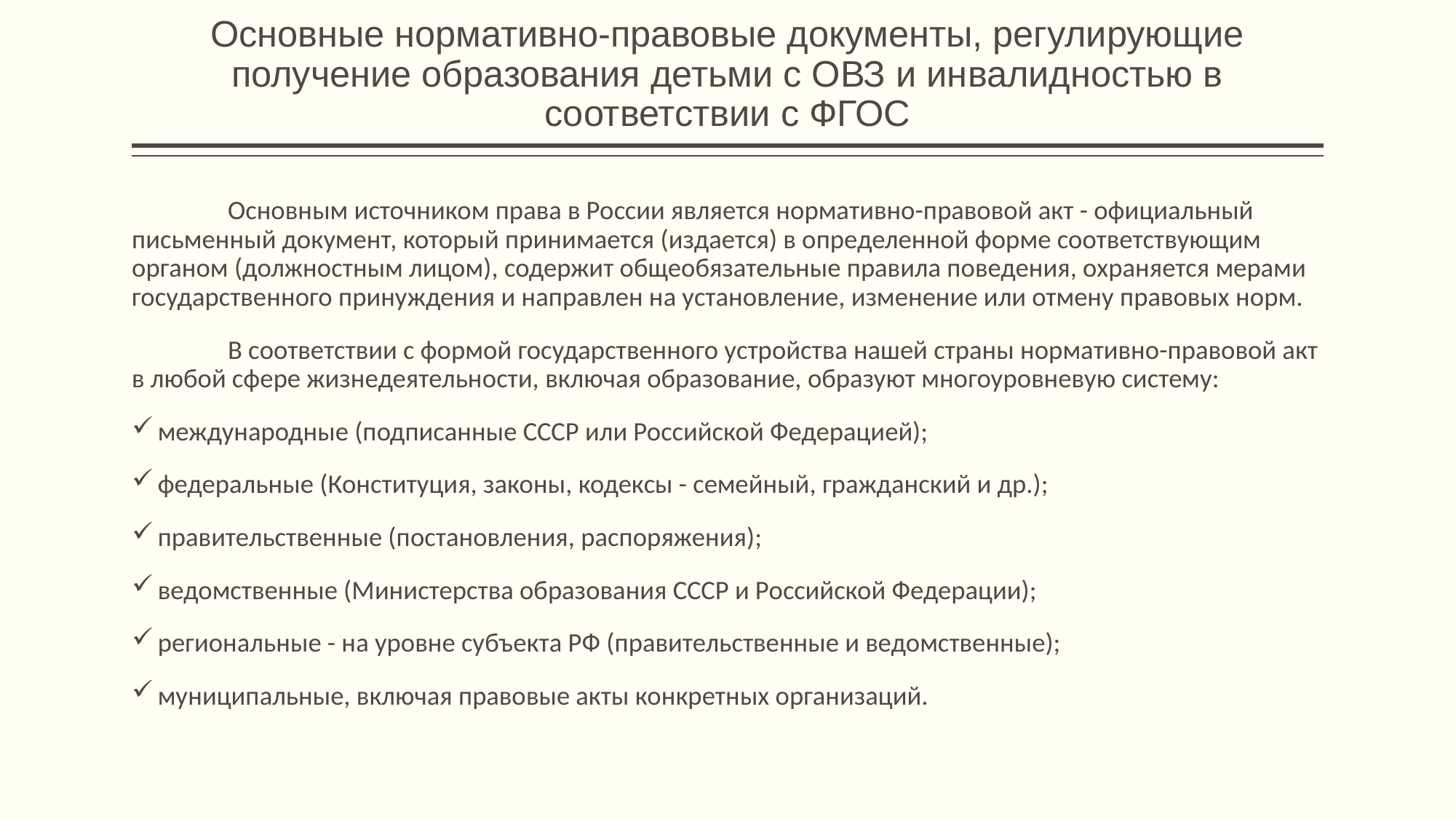

# Основные нормативно-правовые документы, регулирующие получение образования детьми с ОВЗ и инвалидностью в соответствии с ФГОС
	Основным источником права в России является нормативно-правовой акт - официальный письменный документ, который принимается (издается) в определенной форме соответствующим органом (должностным лицом), содержит общеобязательные правила поведения, охраняется мерами государственного принуждения и направлен на установление, изменение или отмену правовых норм.
	В соответствии с формой государственного устройства нашей страны нормативно-правовой акт в любой сфере жизнедеятельности, включая образование, образуют многоуровневую систему:
международные (подписанные СССР или Российской Федерацией);
федеральные (Конституция, законы, кодексы - семейный, гражданский и др.);
правительственные (постановления, распоряжения);
ведомственные (Министерства образования СССР и Российской Федерации);
региональные - на уровне субъекта РФ (правительственные и ведомственные);
муниципальные, включая правовые акты конкретных организаций.